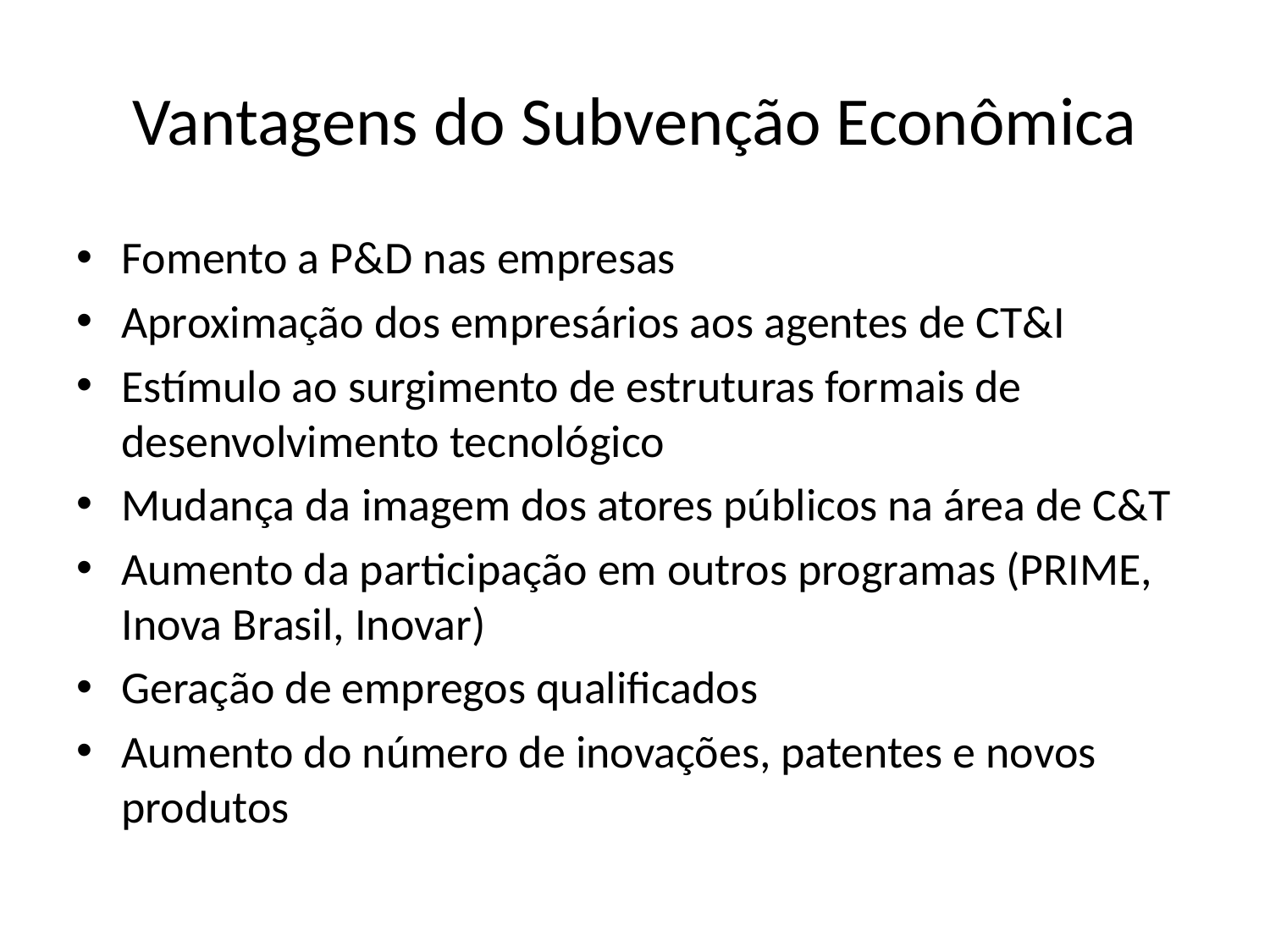

# Vantagens do Subvenção Econômica
Fomento a P&D nas empresas
Aproximação dos empresários aos agentes de CT&I
Estímulo ao surgimento de estruturas formais de desenvolvimento tecnológico
Mudança da imagem dos atores públicos na área de C&T
Aumento da participação em outros programas (PRIME, Inova Brasil, Inovar)
Geração de empregos qualificados
Aumento do número de inovações, patentes e novos produtos